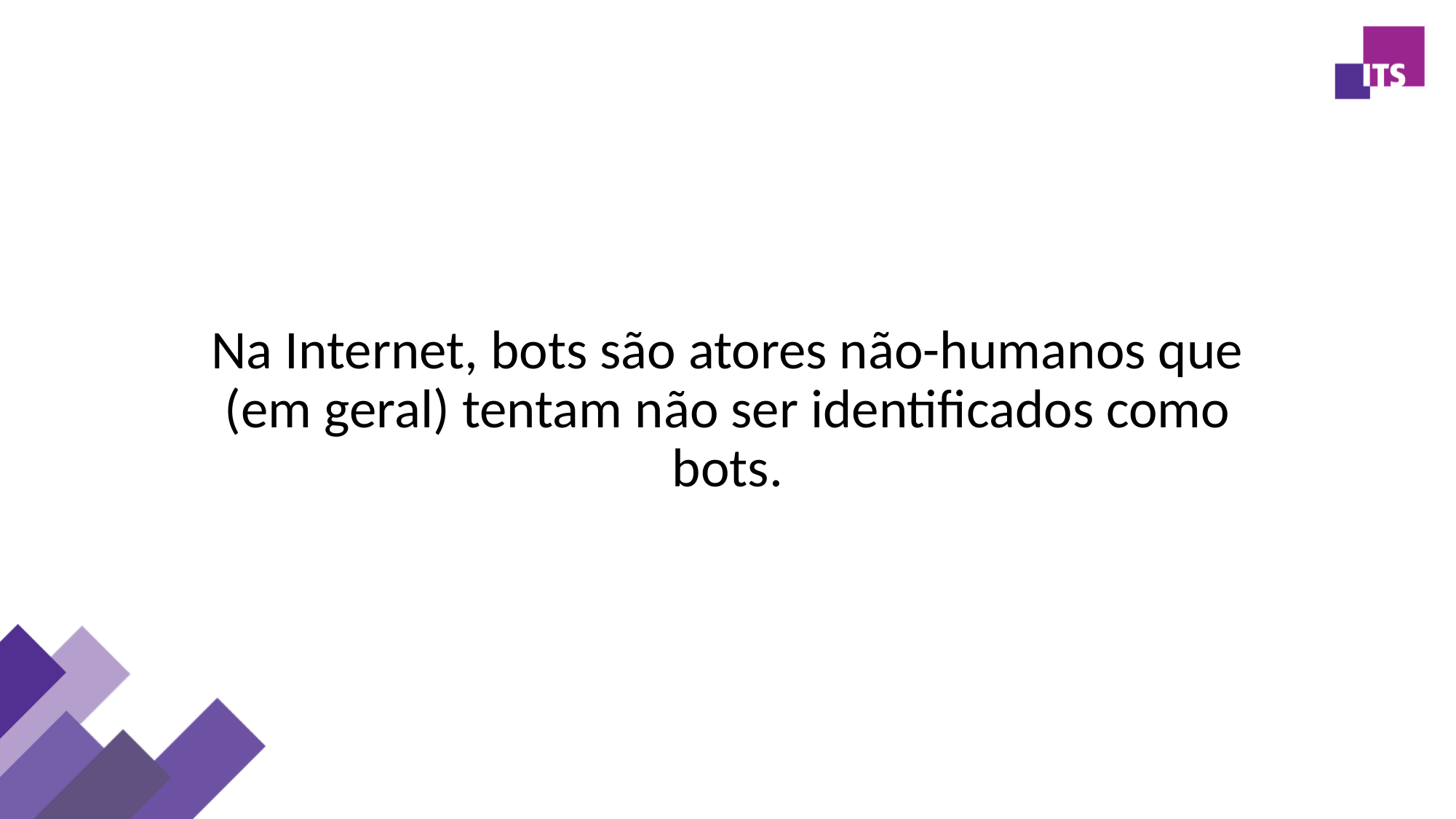

# Na Internet, bots são atores não-humanos que (em geral) tentam não ser identificados como bots.